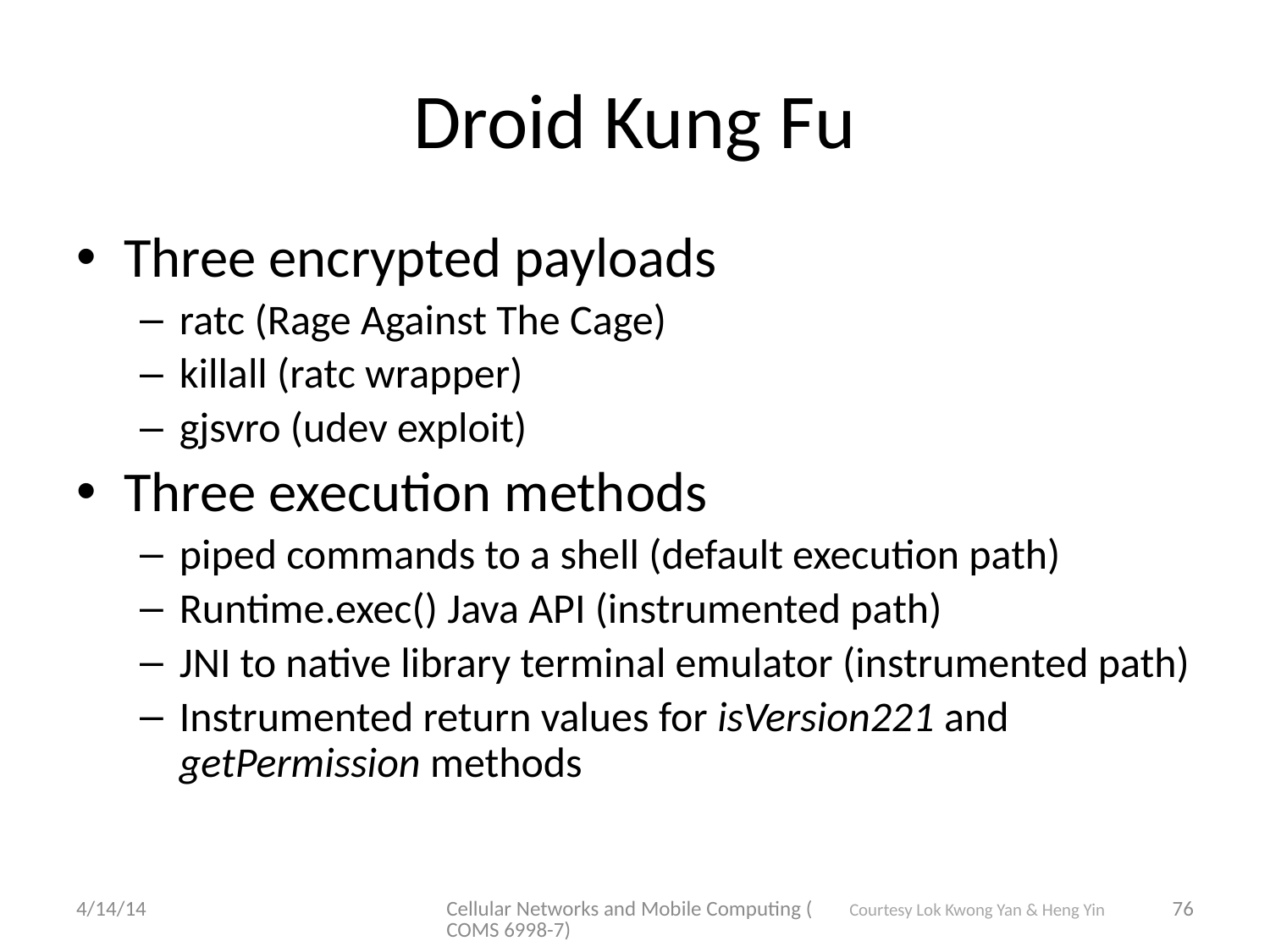

# Droid Kung Fu
Three encrypted payloads
ratc (Rage Against The Cage)
killall (ratc wrapper)
gjsvro (udev exploit)
Three execution methods
piped commands to a shell (default execution path)
Runtime.exec() Java API (instrumented path)
JNI to native library terminal emulator (instrumented path)
Instrumented return values for isVersion221 and getPermission methods
4/14/14
Cellular Networks and Mobile Computing (COMS 6998-7)
76
Courtesy Lok Kwong Yan & Heng Yin